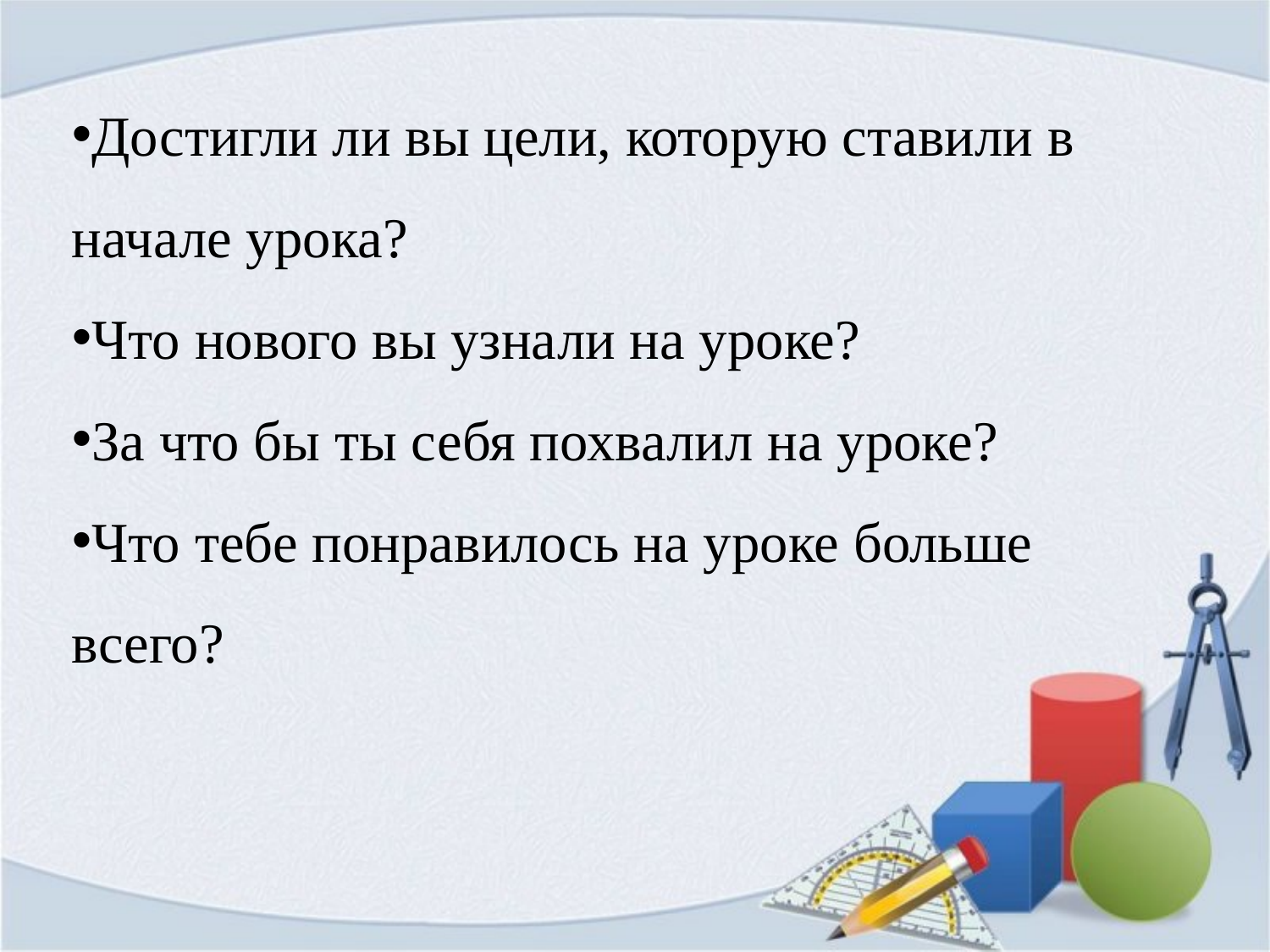

Достигли ли вы цели, которую ставили в начале урока?
Что нового вы узнали на уроке?
За что бы ты себя похвалил на уроке?
Что тебе понравилось на уроке больше всего?